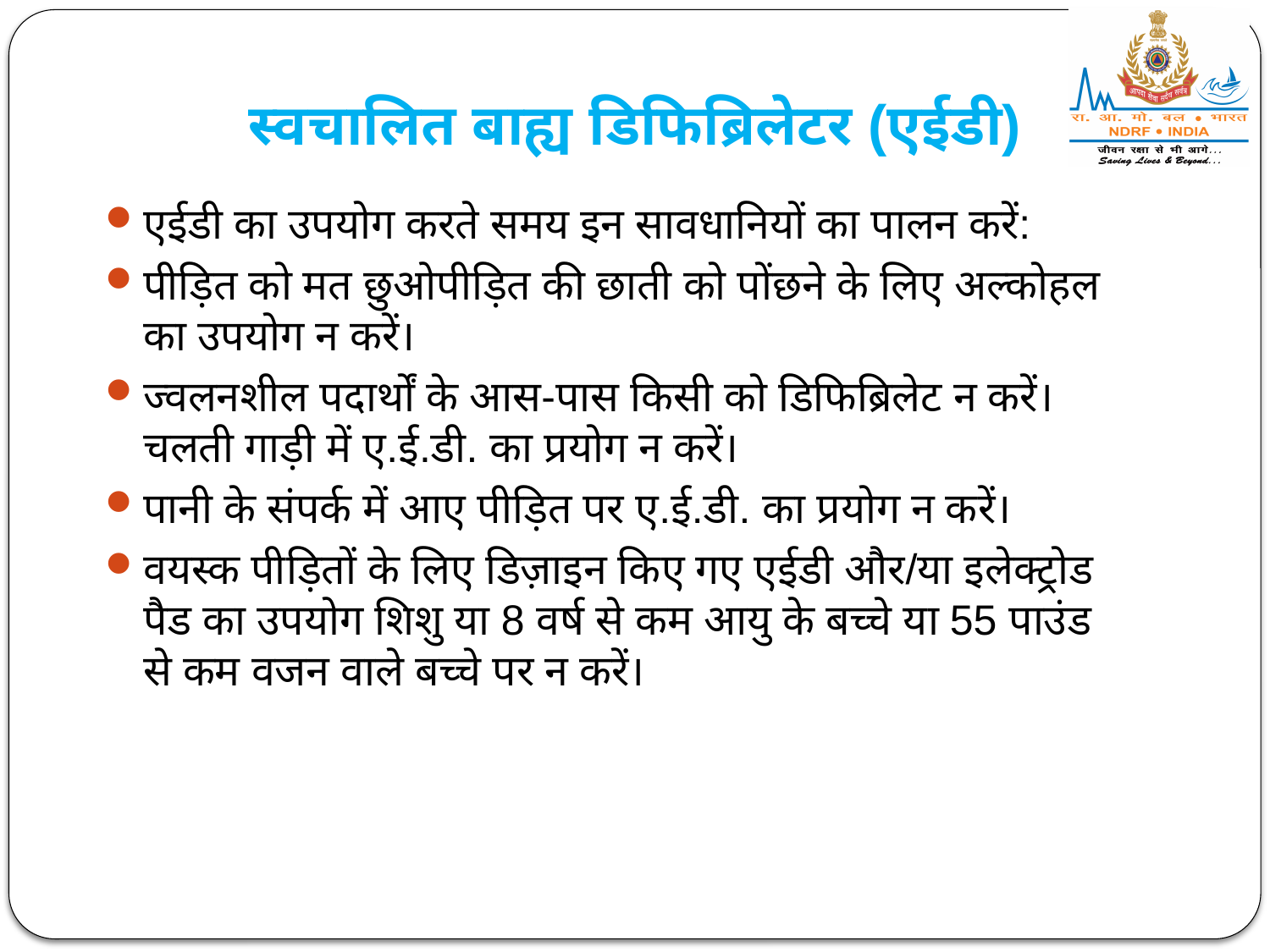

# स्वचालित बाह्य डिफिब्रिलेटर (एईडी)
एईडी का उपयोग करते समय इन सावधानियों का पालन करें:
पीड़ित को मत छुओपीड़ित की छाती को पोंछने के लिए अल्कोहल का उपयोग न करें।
ज्वलनशील पदार्थों के आस-पास किसी को डिफिब्रिलेट न करें।चलती गाड़ी में ए.ई.डी. का प्रयोग न करें।
पानी के संपर्क में आए पीड़ित पर ए.ई.डी. का प्रयोग न करें।
वयस्क पीड़ितों के लिए डिज़ाइन किए गए एईडी और/या इलेक्ट्रोड पैड का उपयोग शिशु या 8 वर्ष से कम आयु के बच्चे या 55 पाउंड से कम वजन वाले बच्चे पर न करें।